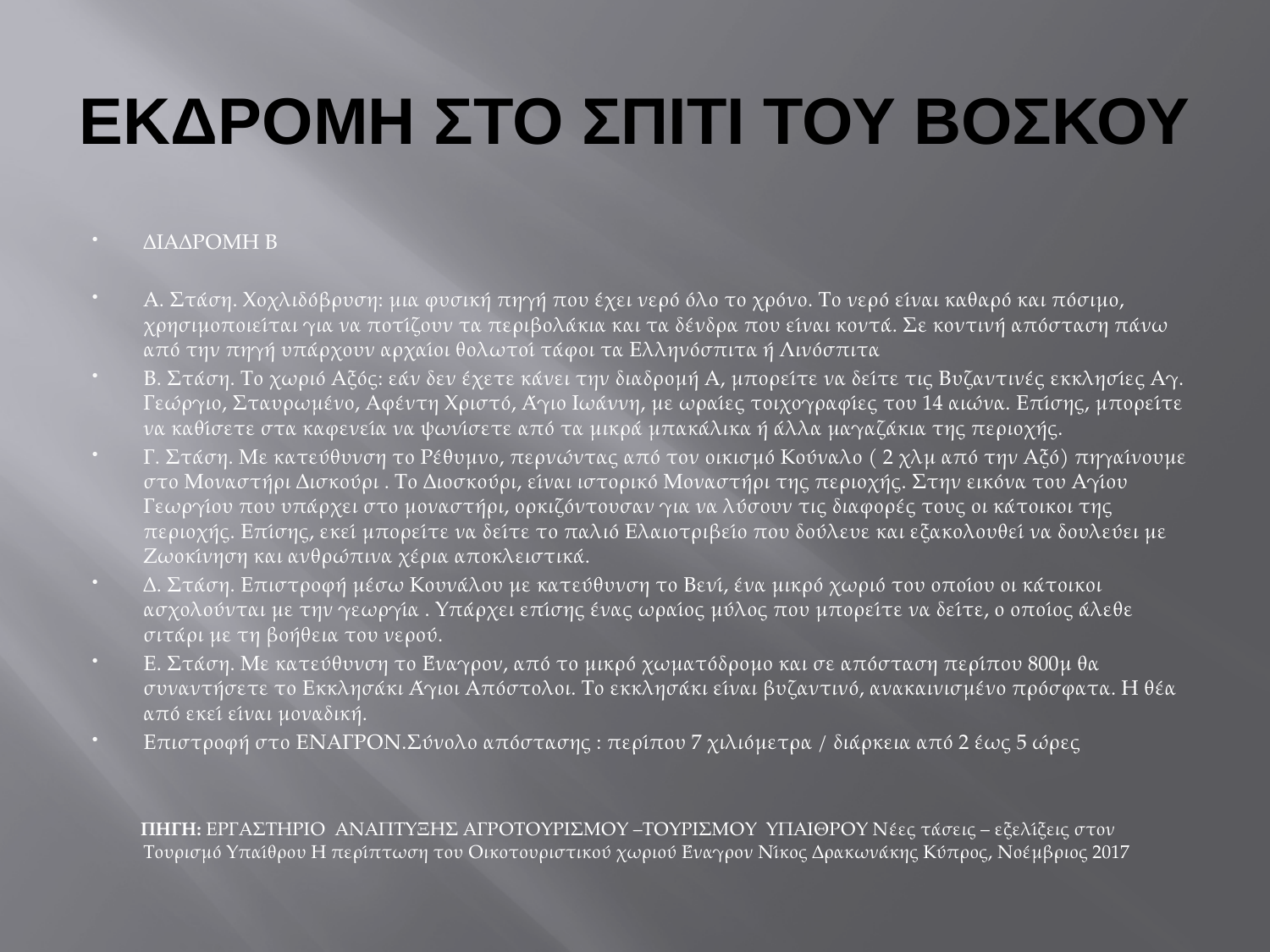

# ΕΚΔΡΟΜΗ ΣΤΟ ΣΠΙΤΙ ΤΟΥ ΒΟΣΚΟΥ
ΔΙΑΔΡΟΜΗ Β

Α. Στάση. Χοχλιδόβρυση: μια φυσική πηγή που έχει νερό όλο το χρόνο. Το νερό είναι καθαρό και πόσιμο, χρησιμοποιείται για να ποτίζουν τα περιβολάκια και τα δένδρα που είναι κοντά. Σε κοντινή απόσταση πάνω από την πηγή υπάρχουν αρχαίοι θολωτοί τάφοι τα Ελληνόσπιτα ή Λινόσπιτα
Β. Στάση. Το χωριό Αξός: εάν δεν έχετε κάνει την διαδρομή Α, μπορείτε να δείτε τις Βυζαντινές εκκλησίες Αγ. Γεώργιο, Σταυρωμένο, Αφέντη Χριστό, Άγιο Ιωάννη, με ωραίες τοιχογραφίες του 14 αιώνα. Επίσης, μπορείτε να καθίσετε στα καφενεία να ψωνίσετε από τα μικρά μπακάλικα ή άλλα μαγαζάκια της περιοχής.
Γ. Στάση. Με κατεύθυνση το Ρέθυμνο, περνώντας από τον οικισμό Κούναλο ( 2 χλμ από την Αξό) πηγαίνουμε στο Μοναστήρι Δισκούρι . Το Διοσκούρι, είναι ιστορικό Μοναστήρι της περιοχής. Στην εικόνα του Αγίου Γεωργίου που υπάρχει στο μοναστήρι, ορκιζόντουσαν για να λύσουν τις διαφορές τους οι κάτοικοι της περιοχής. Επίσης, εκεί μπορείτε να δείτε το παλιό Ελαιοτριβείο που δούλευε και εξακολουθεί να δουλεύει με Ζωοκίνηση και ανθρώπινα χέρια αποκλειστικά.
Δ. Στάση. Επιστροφή μέσω Κουνάλου με κατεύθυνση το Βενί, ένα μικρό χωριό του οποίου οι κάτοικοι ασχολούνται με την γεωργία . Υπάρχει επίσης ένας ωραίος μύλος που μπορείτε να δείτε, ο οποίος άλεθε σιτάρι με τη βοήθεια του νερού.
Ε. Στάση. Με κατεύθυνση το Έναγρον, από το μικρό χωματόδρομο και σε απόσταση περίπου 800μ θα συναντήσετε το Εκκλησάκι Άγιοι Απόστολοι. Το εκκλησάκι είναι βυζαντινό, ανακαινισμένο πρόσφατα. Η θέα από εκεί είναι μοναδική.
Επιστροφή στο ΕΝΑΓΡΟΝ.Σύνολο απόστασης : περίπου 7 χιλιόμετρα / διάρκεια από 2 έως 5 ώρες

         ΠΗΓΗ: ΕΡΓΑΣΤΗΡΙΟ  ΑΝΑΠΤΥΞΗΣ ΑΓΡΟΤΟΥΡΙΣΜΟΥ –ΤΟΥΡΙΣΜΟΥ  ΥΠΑΙΘΡΟΥ Νέες τάσεις – εξελίξεις στον Τουρισμό Υπαίθρου H περίπτωση του Οικοτουριστικού χωριού Έναγρον Νίκος Δρακωνάκης Κύπρος, Νοέμβριος 2017